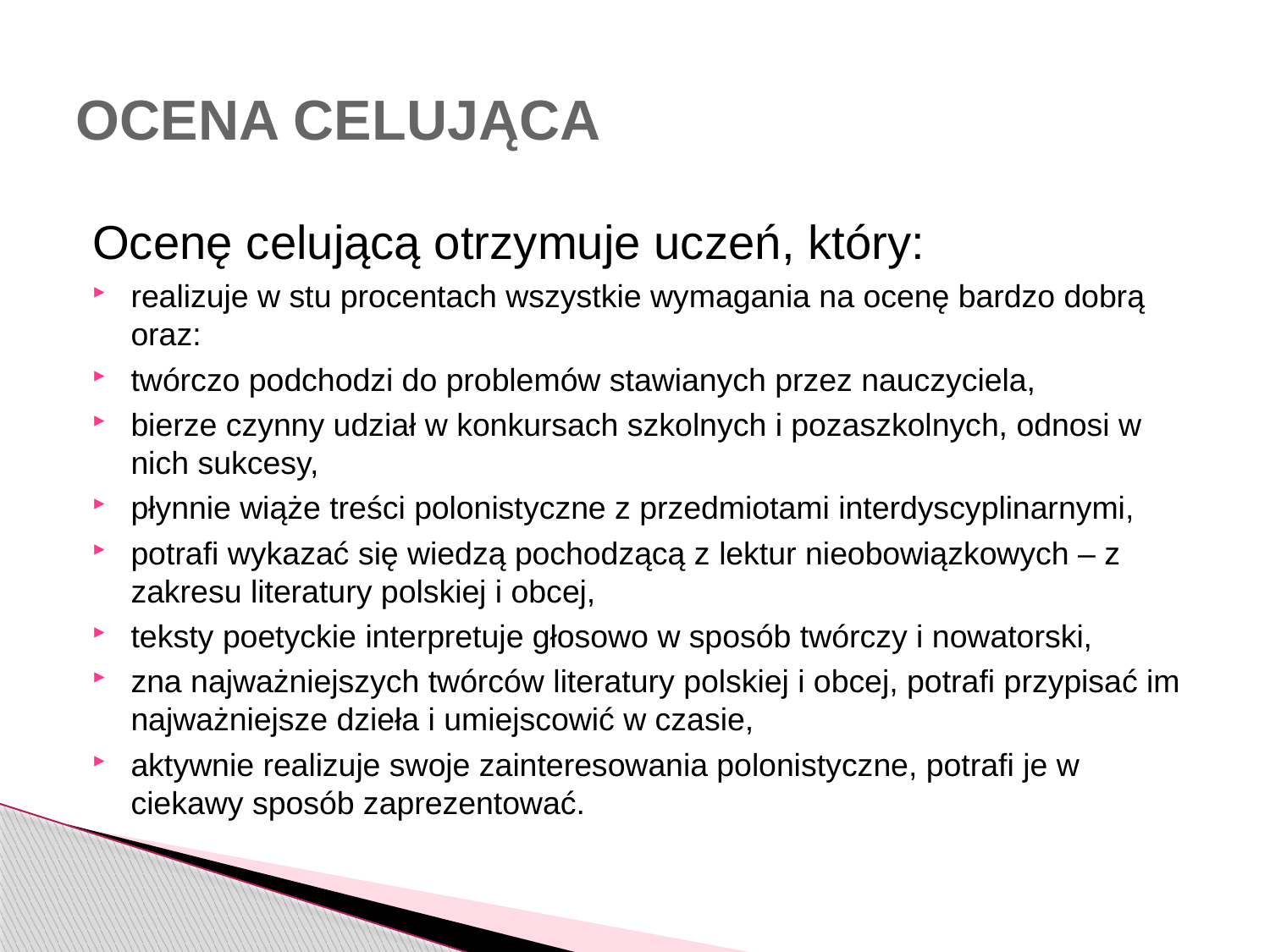

# OCENA CELUJĄCA
Ocenę celującą otrzymuje uczeń, który:
realizuje w stu procentach wszystkie wymagania na ocenę bardzo dobrą oraz:
twórczo podchodzi do problemów stawianych przez nauczyciela,
bierze czynny udział w konkursach szkolnych i pozaszkolnych, odnosi w nich sukcesy,
płynnie wiąże treści polonistyczne z przedmiotami interdyscyplinarnymi,
potrafi wykazać się wiedzą pochodzącą z lektur nieobowiązkowych – z zakresu literatury polskiej i obcej,
teksty poetyckie interpretuje głosowo w sposób twórczy i nowatorski,
zna najważniejszych twórców literatury polskiej i obcej, potrafi przypisać im najważniejsze dzieła i umiejscowić w czasie,
aktywnie realizuje swoje zainteresowania polonistyczne, potrafi je w ciekawy sposób zaprezentować.